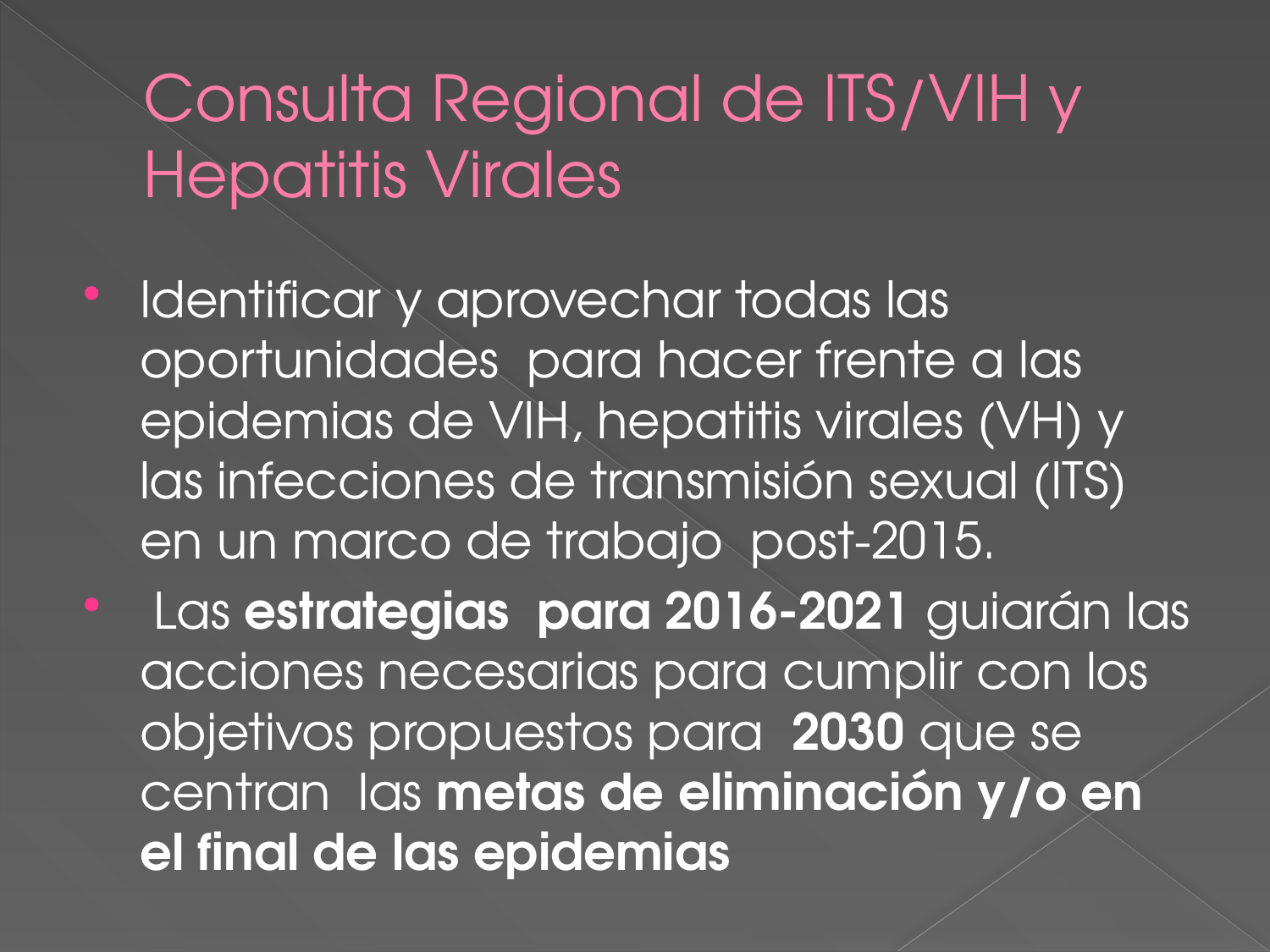

# Consulta Regional de ITS/VIH y Hepatitis Virales
Identificar y aprovechar todas las oportunidades  para hacer frente a las epidemias de VIH, hepatitis virales (VH) y las infecciones de transmisión sexual (ITS) en un marco de trabajo  post-2015.
 Las estrategias  para 2016-2021 guiarán las acciones necesarias para cumplir con los objetivos propuestos para  2030 que se centran  las metas de eliminación y/o en el final de las epidemias